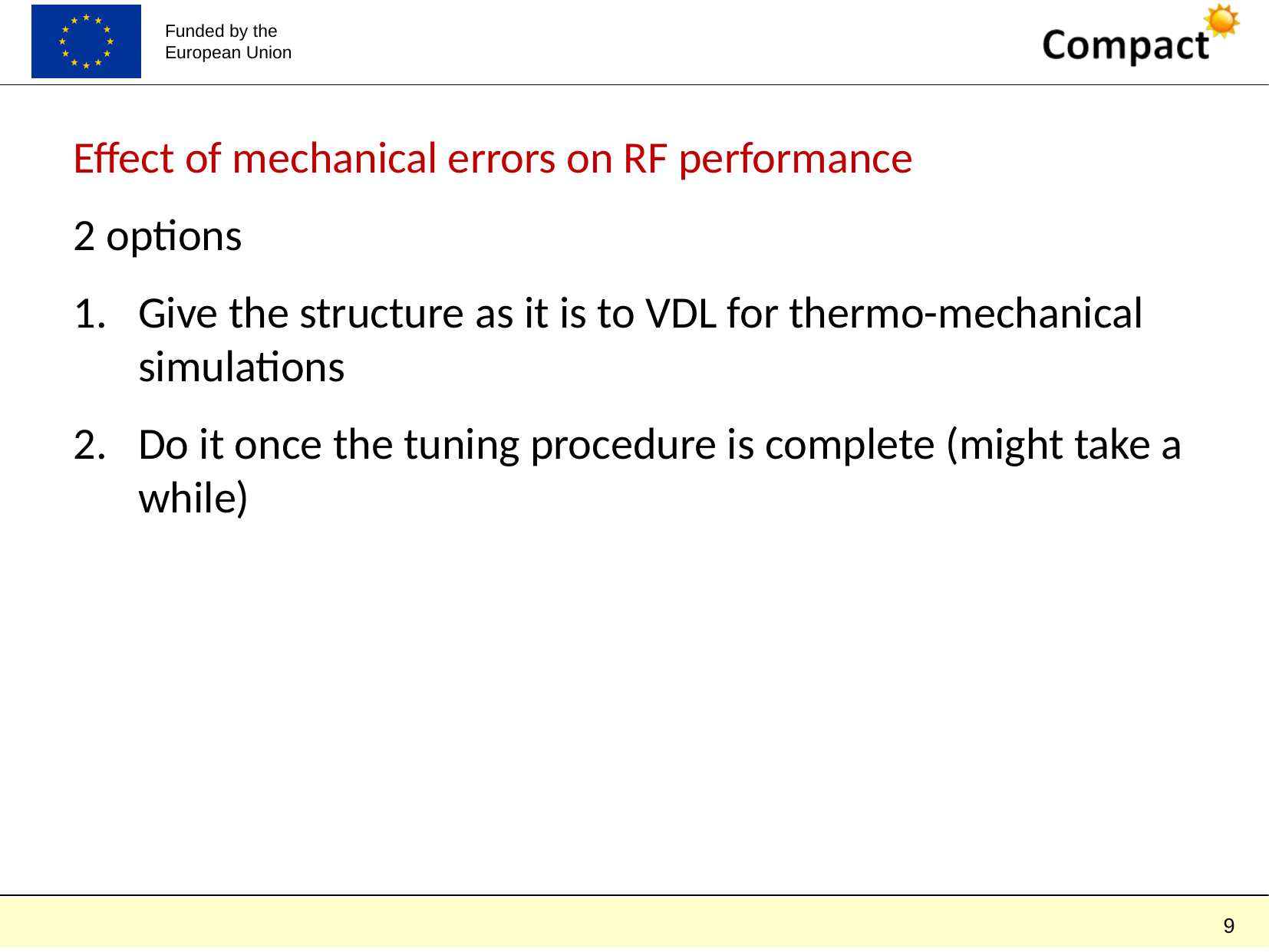

Effect of mechanical errors on RF performance
2 options
Give the structure as it is to VDL for thermo-mechanical simulations
Do it once the tuning procedure is complete (might take a while)
9